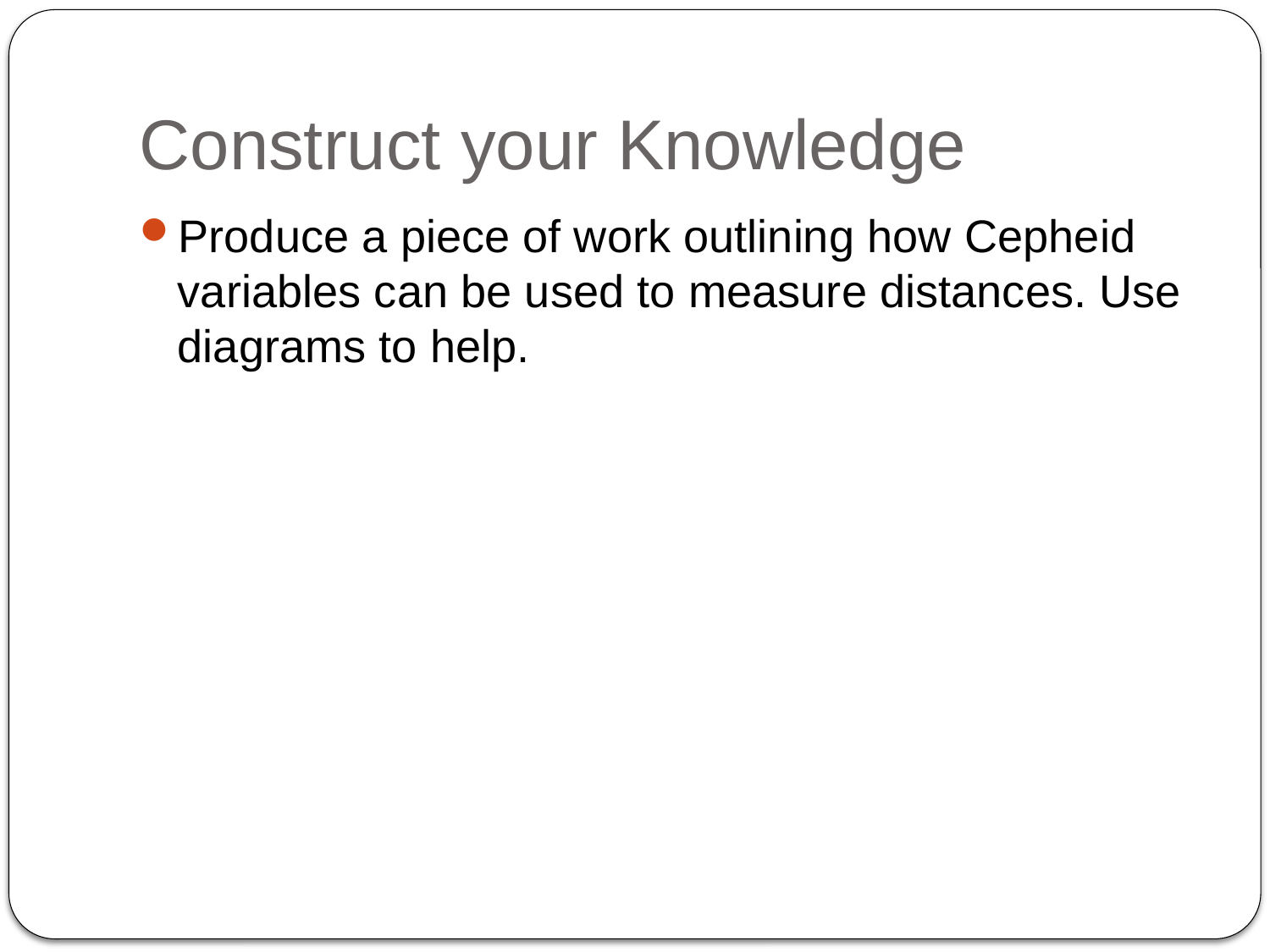

# Construct your Knowledge
Produce a piece of work outlining how Cepheid variables can be used to measure distances. Use diagrams to help.